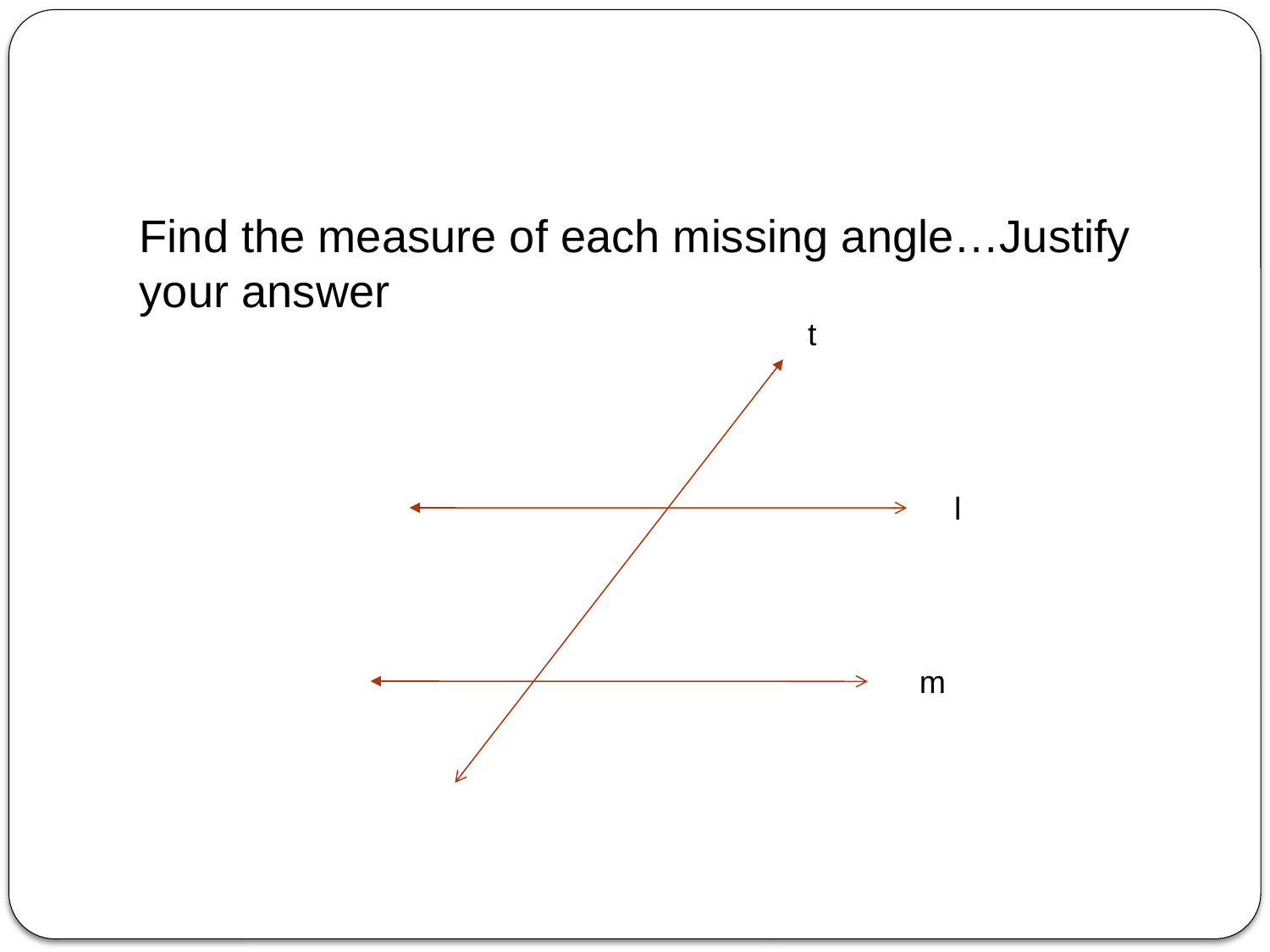

#
Find the measure of each missing angle…Justify your answer
t
l
m